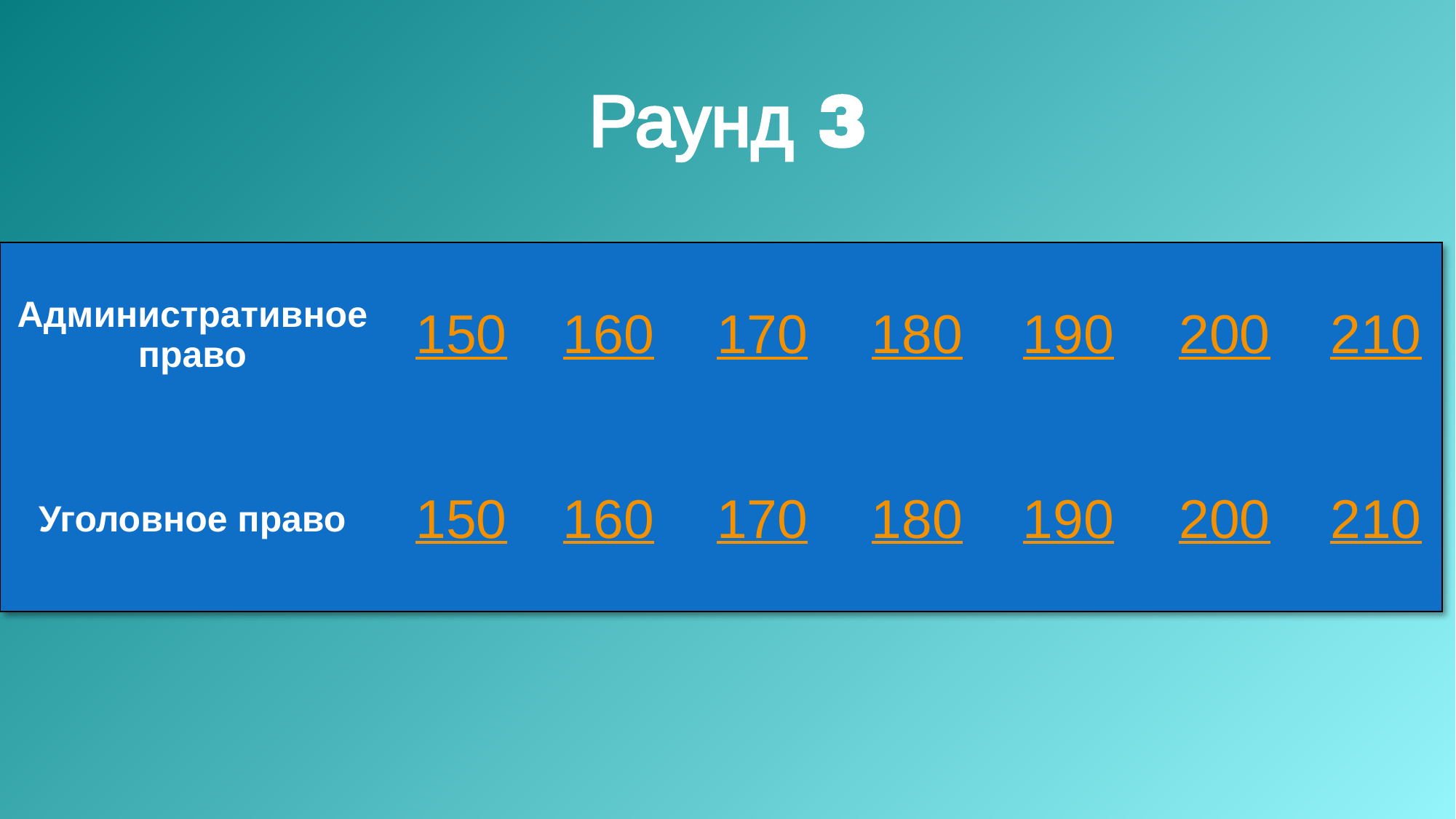

# Раунд 3

| Административное право | 150 | 160 | 170 | 180 | 190 | 200 | 210 |
| --- | --- | --- | --- | --- | --- | --- | --- |
| Уголовное право | 150 | 160 | 170 | 180 | 190 | 200 | 210 |